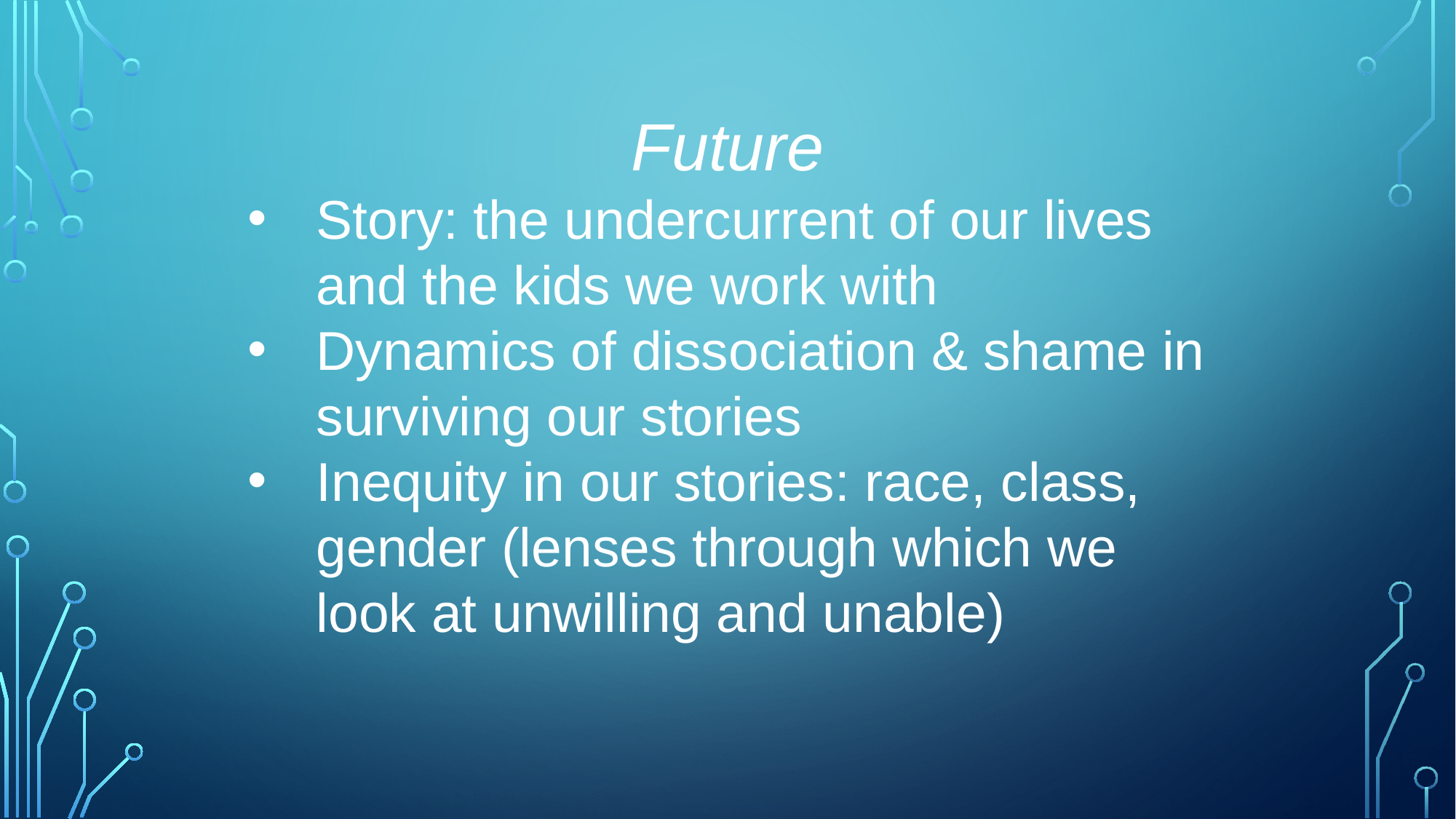

Future
Story: the undercurrent of our lives and the kids we work with
Dynamics of dissociation & shame in surviving our stories
Inequity in our stories: race, class, gender (lenses through which we look at unwilling and unable)